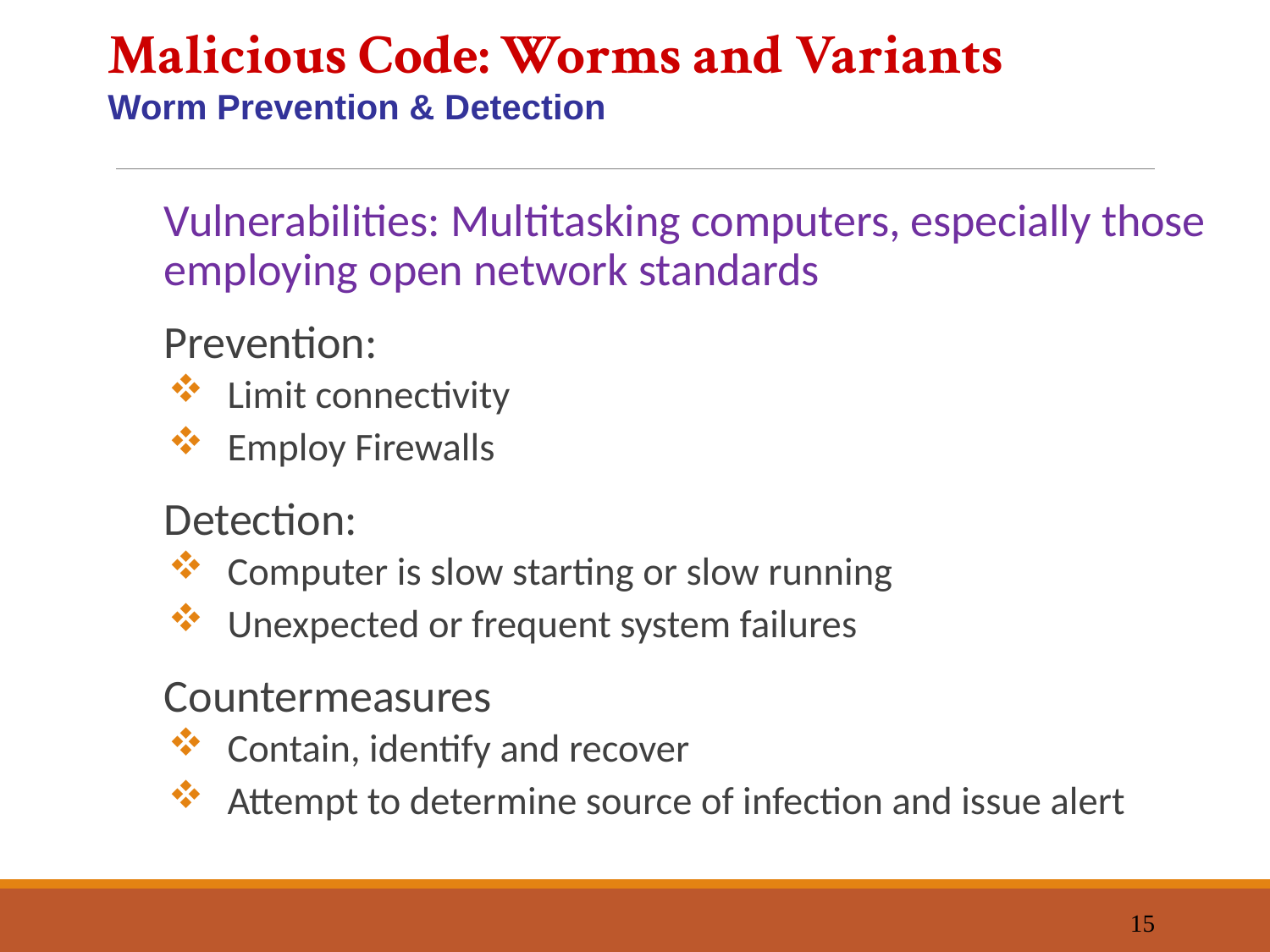

Malicious Code: Worms and Variants
Worm Prevention & Detection
Vulnerabilities: Multitasking computers, especially those employing open network standards
Prevention:
Limit connectivity
Employ Firewalls
Detection:
Computer is slow starting or slow running
Unexpected or frequent system failures
Countermeasures
Contain, identify and recover
Attempt to determine source of infection and issue alert
15